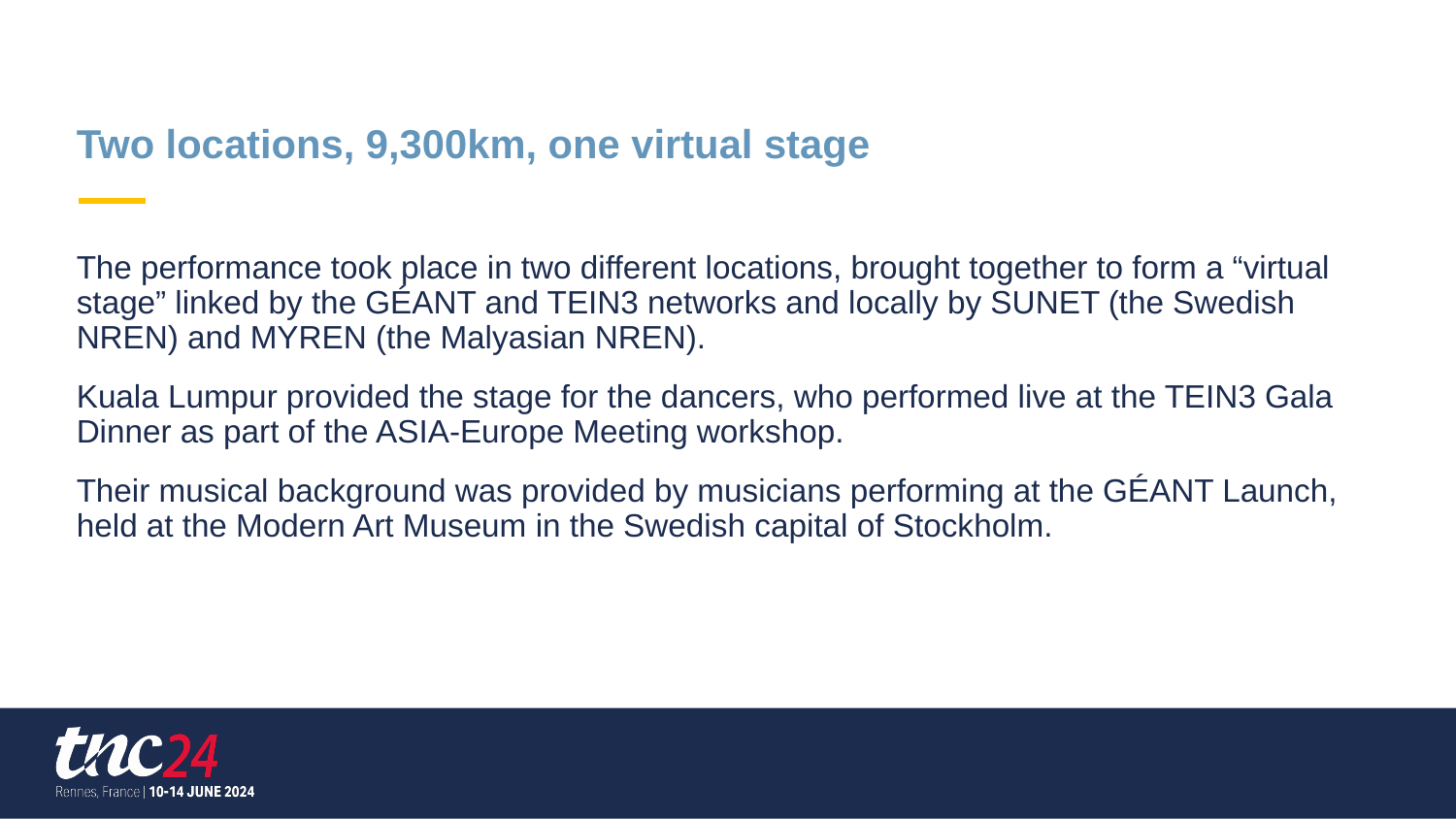

# Two locations, 9,300km, one virtual stage
The performance took place in two different locations, brought together to form a “virtual stage” linked by the GÉANT and TEIN3 networks and locally by SUNET (the Swedish NREN) and MYREN (the Malyasian NREN).
Kuala Lumpur provided the stage for the dancers, who performed live at the TEIN3 Gala Dinner as part of the ASIA-Europe Meeting workshop.
Their musical background was provided by musicians performing at the GÉANT Launch, held at the Modern Art Museum in the Swedish capital of Stockholm.